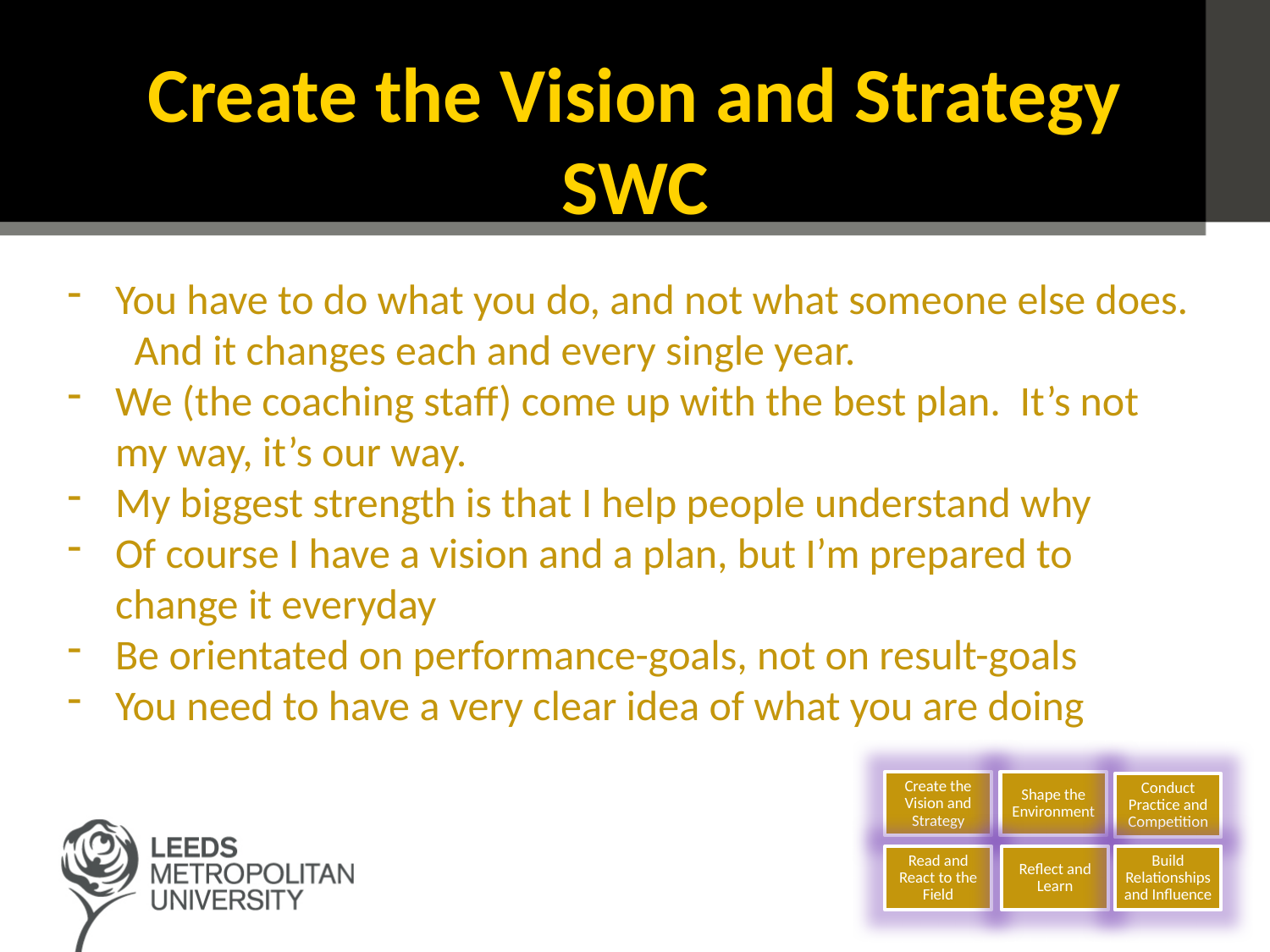

# Create the Vision and Strategy SWC
You have to do what you do, and not what someone else does.   And it changes each and every single year.
We (the coaching staff) come up with the best plan.  It’s not my way, it’s our way.
My biggest strength is that I help people understand why
Of course I have a vision and a plan, but I’m prepared to change it everyday
Be orientated on performance-goals, not on result-goals
You need to have a very clear idea of what you are doing

Create the Vision and Strategy
Shape the Environment
Conduct Practice and Competition
Read and React to the Field
Reflect and Learn
Build Relationships and Influence